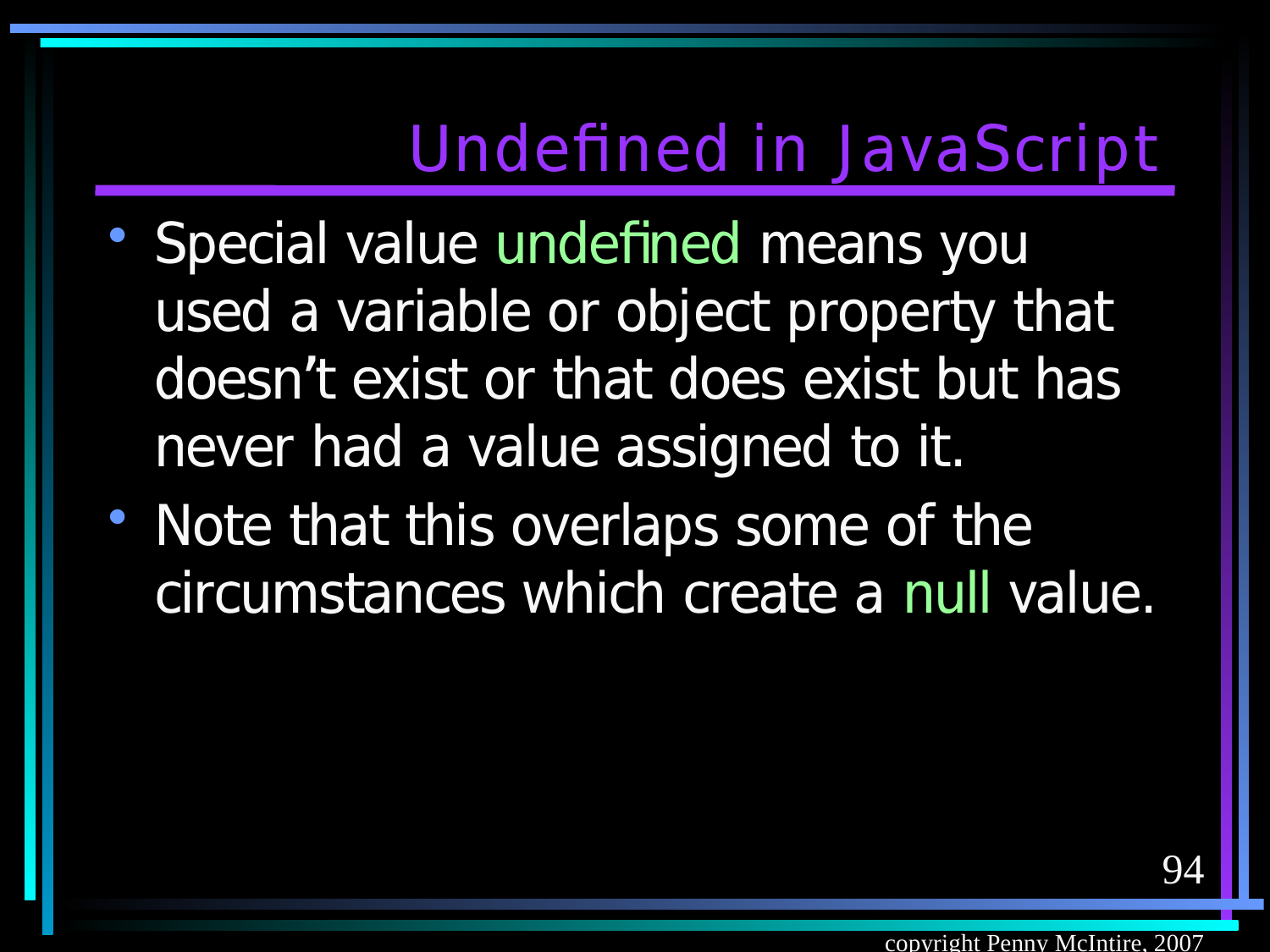

# Undefined in JavaScript
Special value undefined means you used a variable or object property that doesn’t exist or that does exist but has never had a value assigned to it.
Note that this overlaps some of the circumstances which create a null value.
94
copyright Penny McIntire, 2007